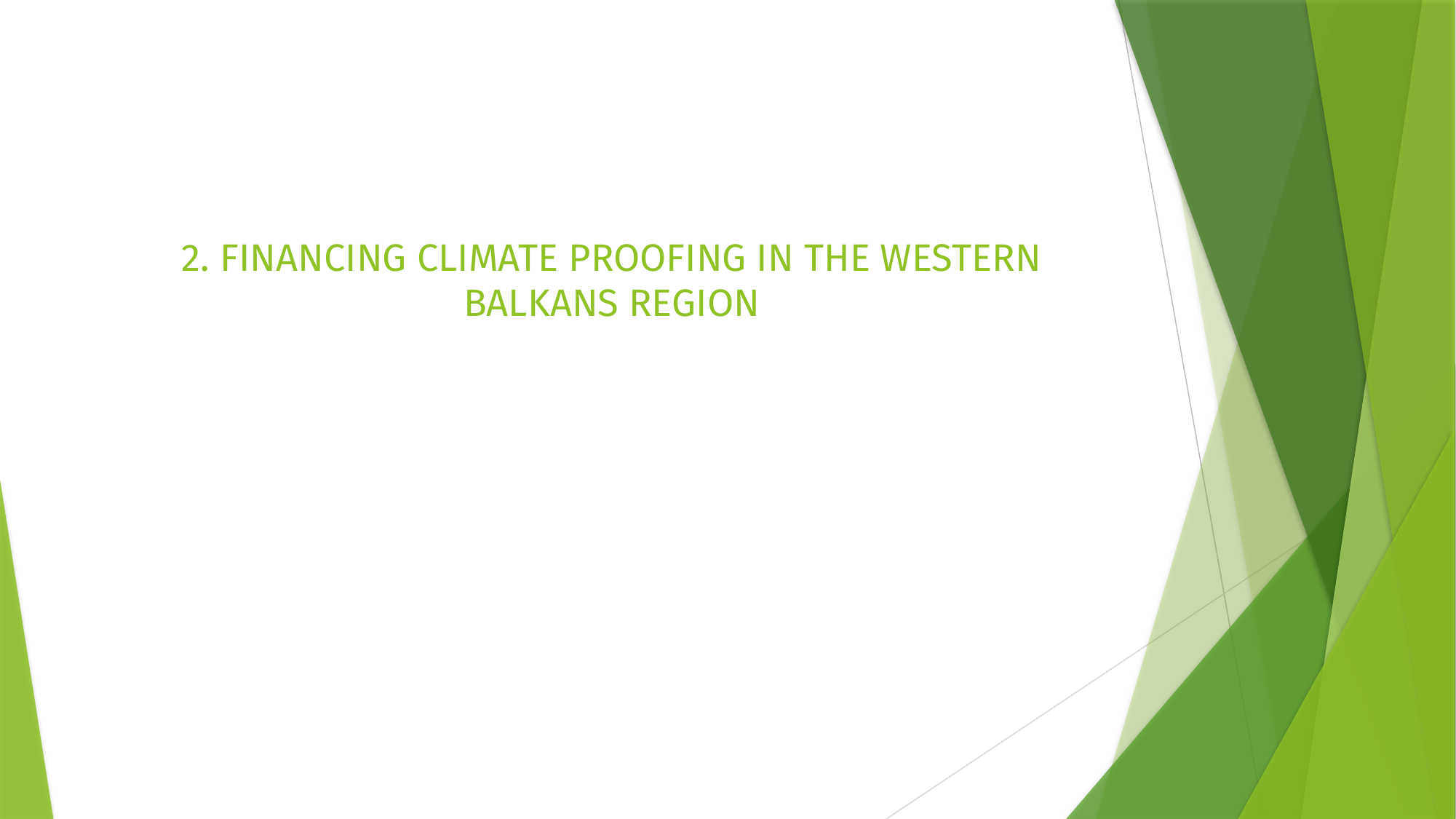

# 2. FINANCING CLIMATE PROOFING IN THE WESTERN BALKANS REGION